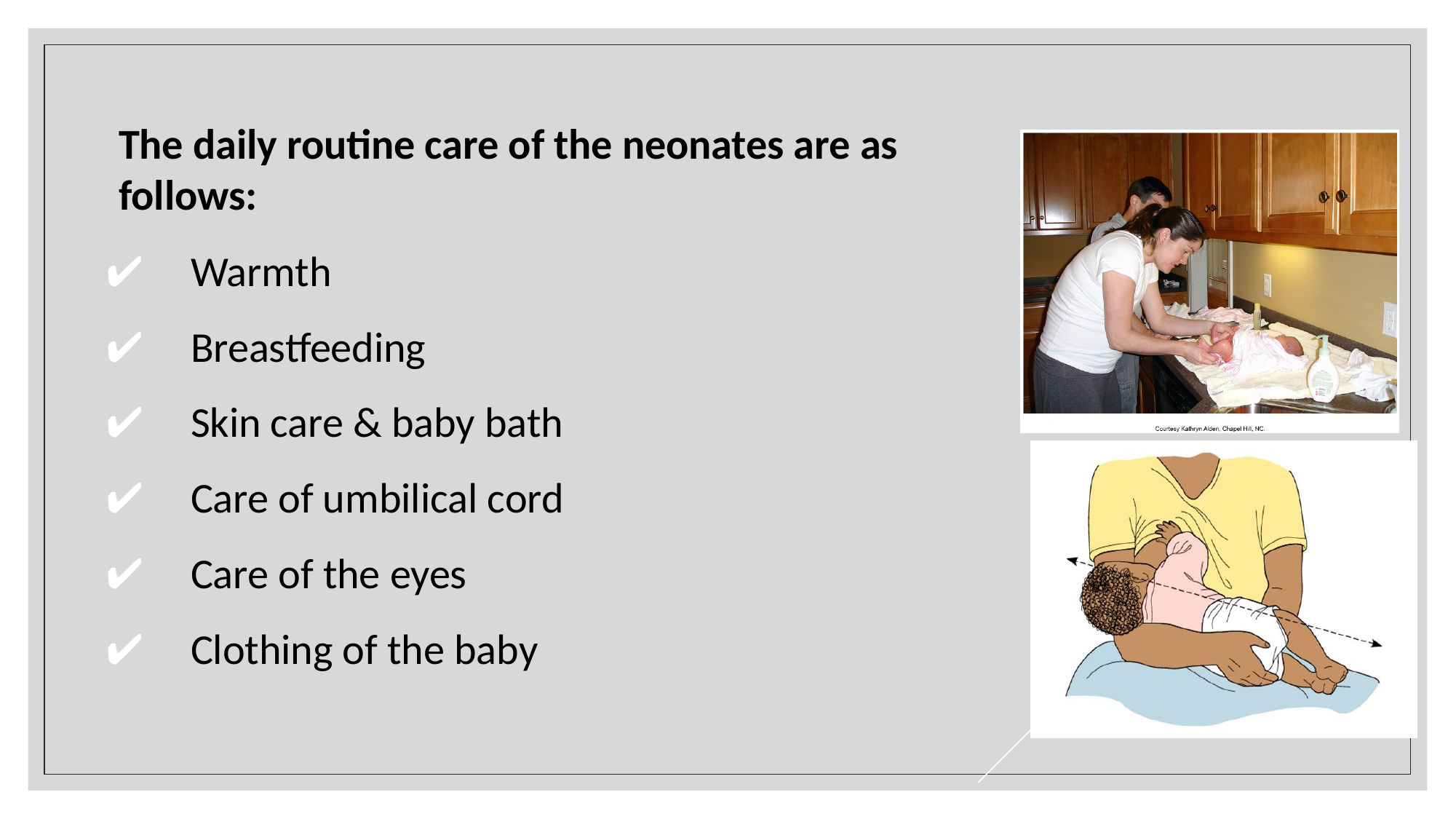

The daily routine care of the neonates are as follows:
✔	Warmth
✔	Breastfeeding
✔	Skin care & baby bath
✔	Care of umbilical cord
✔	Care of the eyes
✔	Clothing of the baby